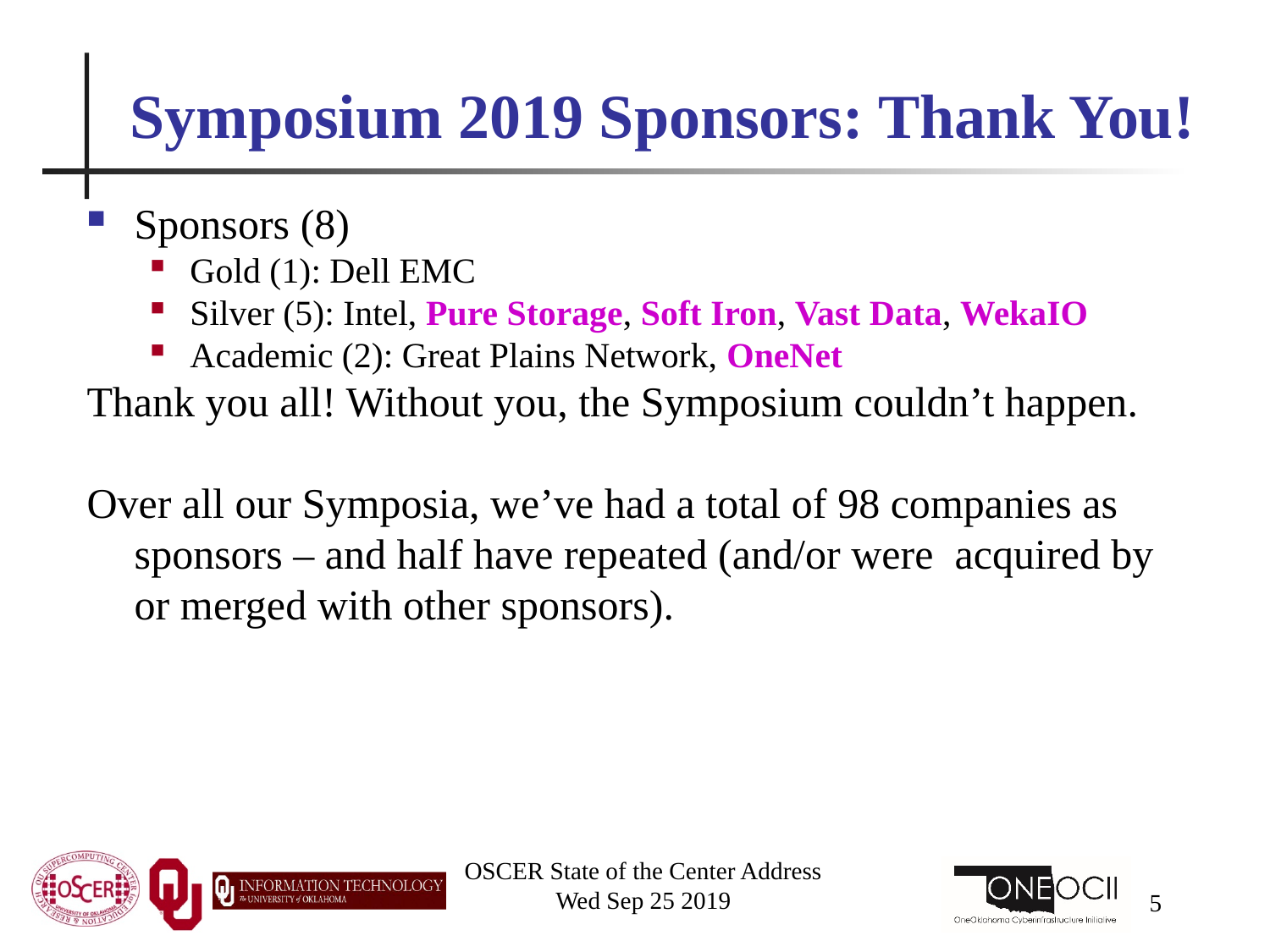

# Symposium 2019 Sponsors: Thank You!
Sponsors (8)
Gold (1): Dell EMC
Silver (5): Intel, Pure Storage, Soft Iron, Vast Data, WekaIO
Academic (2): Great Plains Network, OneNet
Thank you all! Without you, the Symposium couldn’t happen.

Over all our Symposia, we’ve had a total of 98 companies as sponsors – and half have repeated (and/or were  acquired by or merged with other sponsors).
OSCER State of the Center Address
Wed Sep 25 2019
5